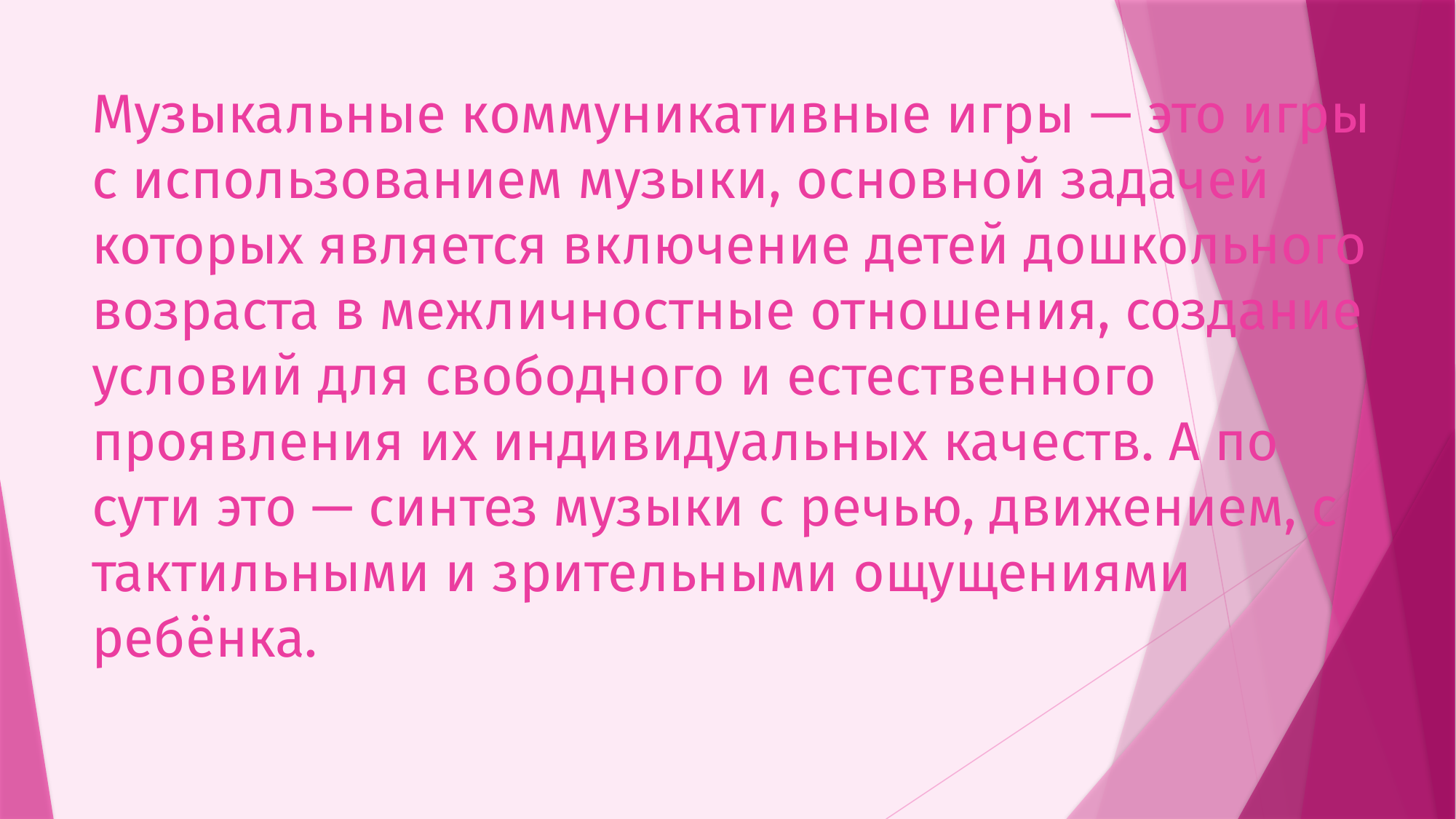

# Музыкальные коммуникативные игры — это игры с использованием музыки, основной задачей которых является включение детей дошкольного возраста в межличностные отношения, создание условий для свободного и естественного проявления их индивидуальных качеств. А по сути это — синтез музыки с речью, движением, с тактильными и зрительными ощущениями ребёнка.

### Chart

| Category |
|---|